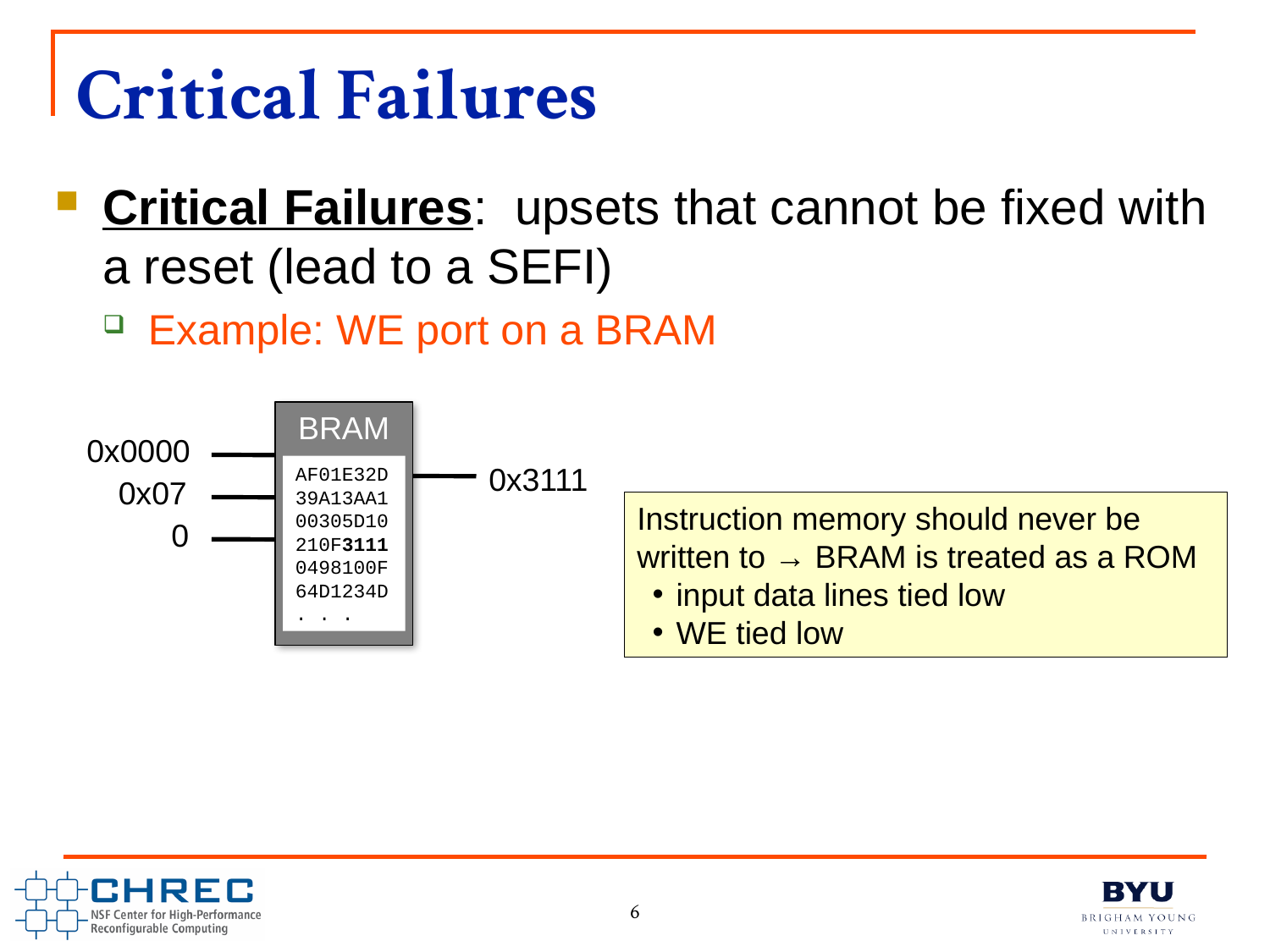

# Critical Failures
Critical Failures:  upsets that cannot be fixed with a reset (lead to a SEFI)
Example: WE port on a BRAM

BRAM
0x0000
0x3111
AF01E32D
39A13AA1
00305D10
210F3111
0498100F
64D1234D
. . .
0x07
0
Instruction memory should never be written to → BRAM is treated as a ROM
input data lines tied low
WE tied low
6